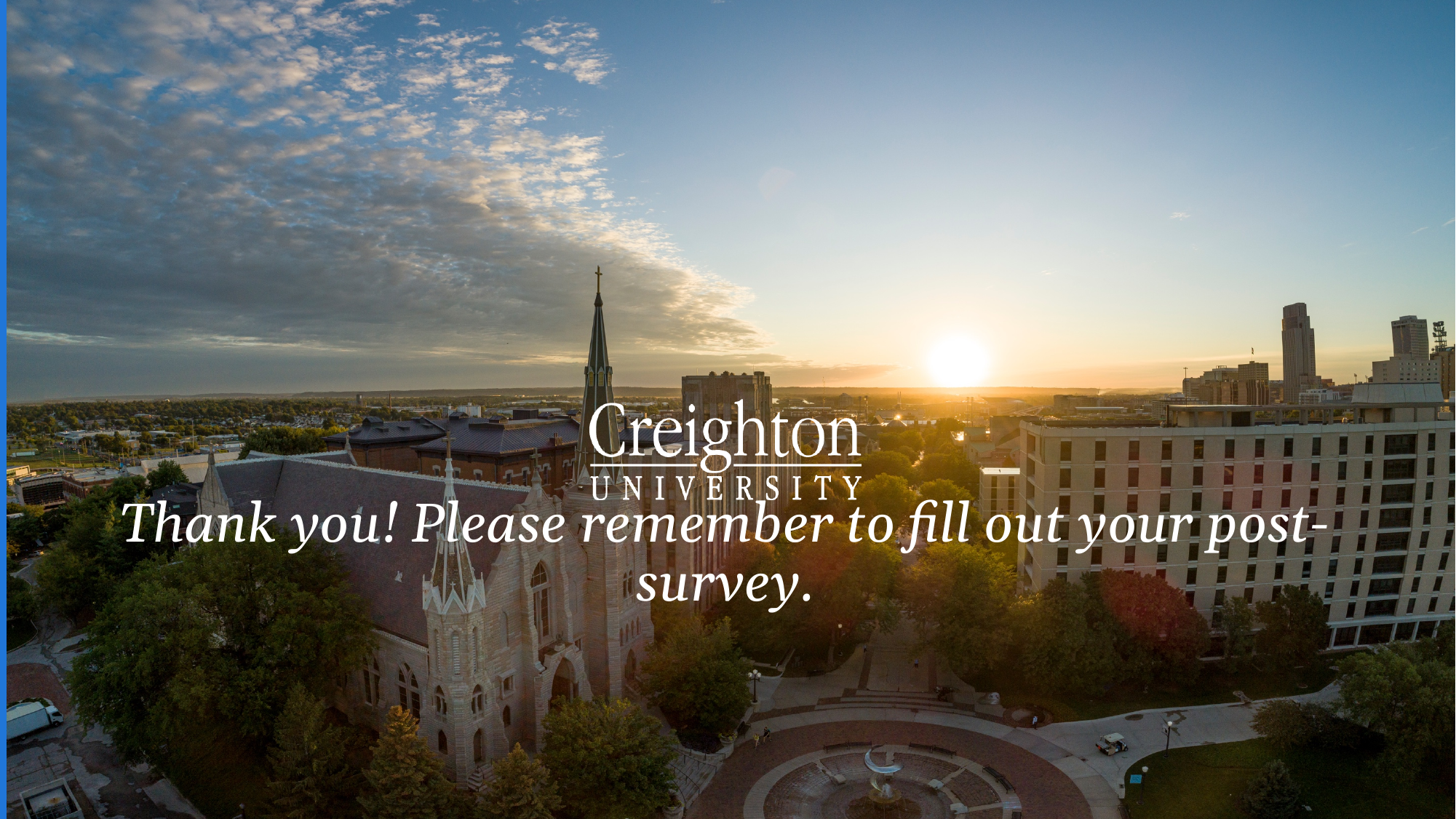

# Thank you! Please remember to fill out your post-survey.